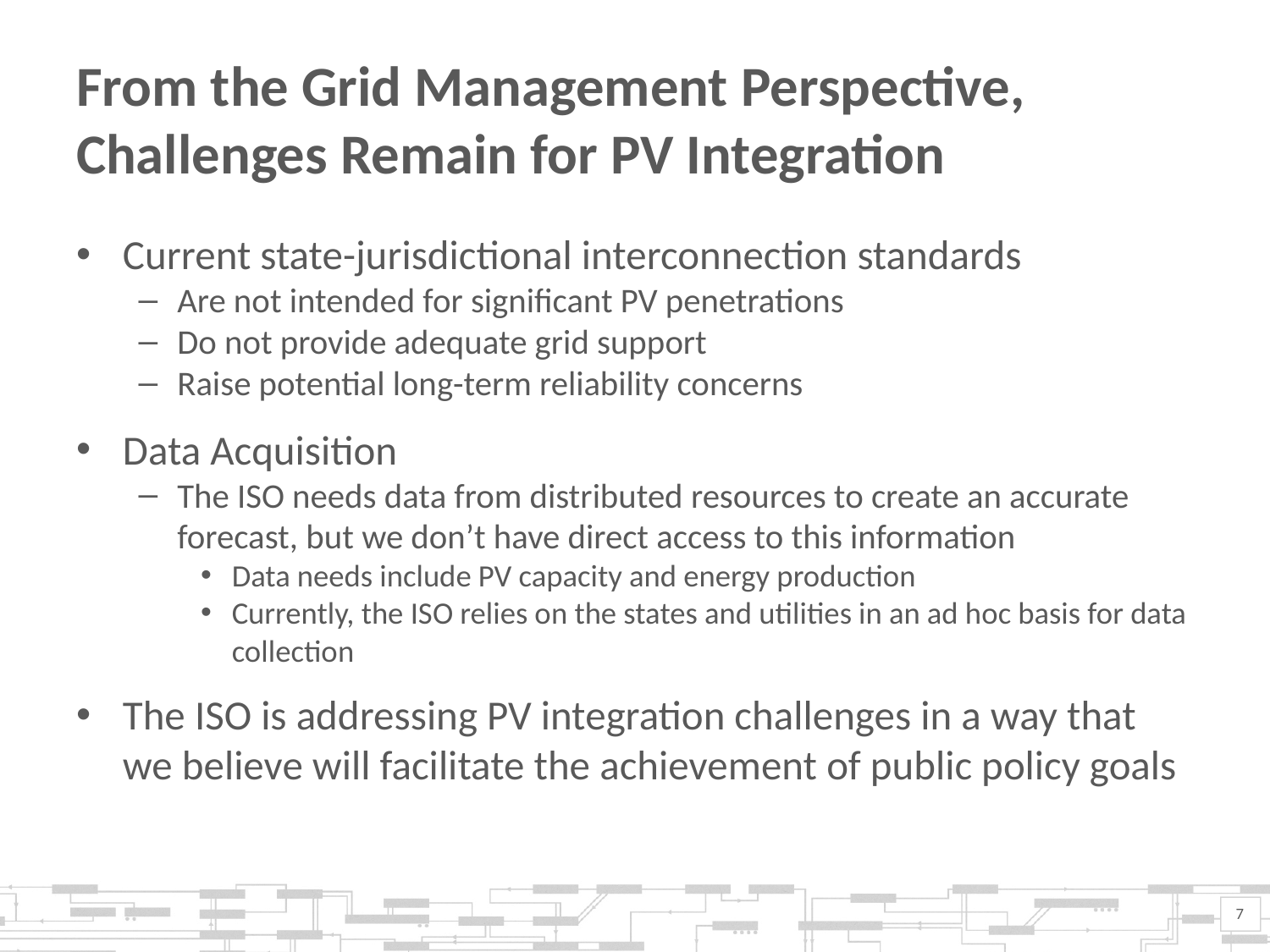

# From the Grid Management Perspective, Challenges Remain for PV Integration
Current state-jurisdictional interconnection standards
Are not intended for significant PV penetrations
Do not provide adequate grid support
Raise potential long-term reliability concerns
Data Acquisition
The ISO needs data from distributed resources to create an accurate forecast, but we don’t have direct access to this information
Data needs include PV capacity and energy production
Currently, the ISO relies on the states and utilities in an ad hoc basis for data collection
The ISO is addressing PV integration challenges in a way that we believe will facilitate the achievement of public policy goals
7